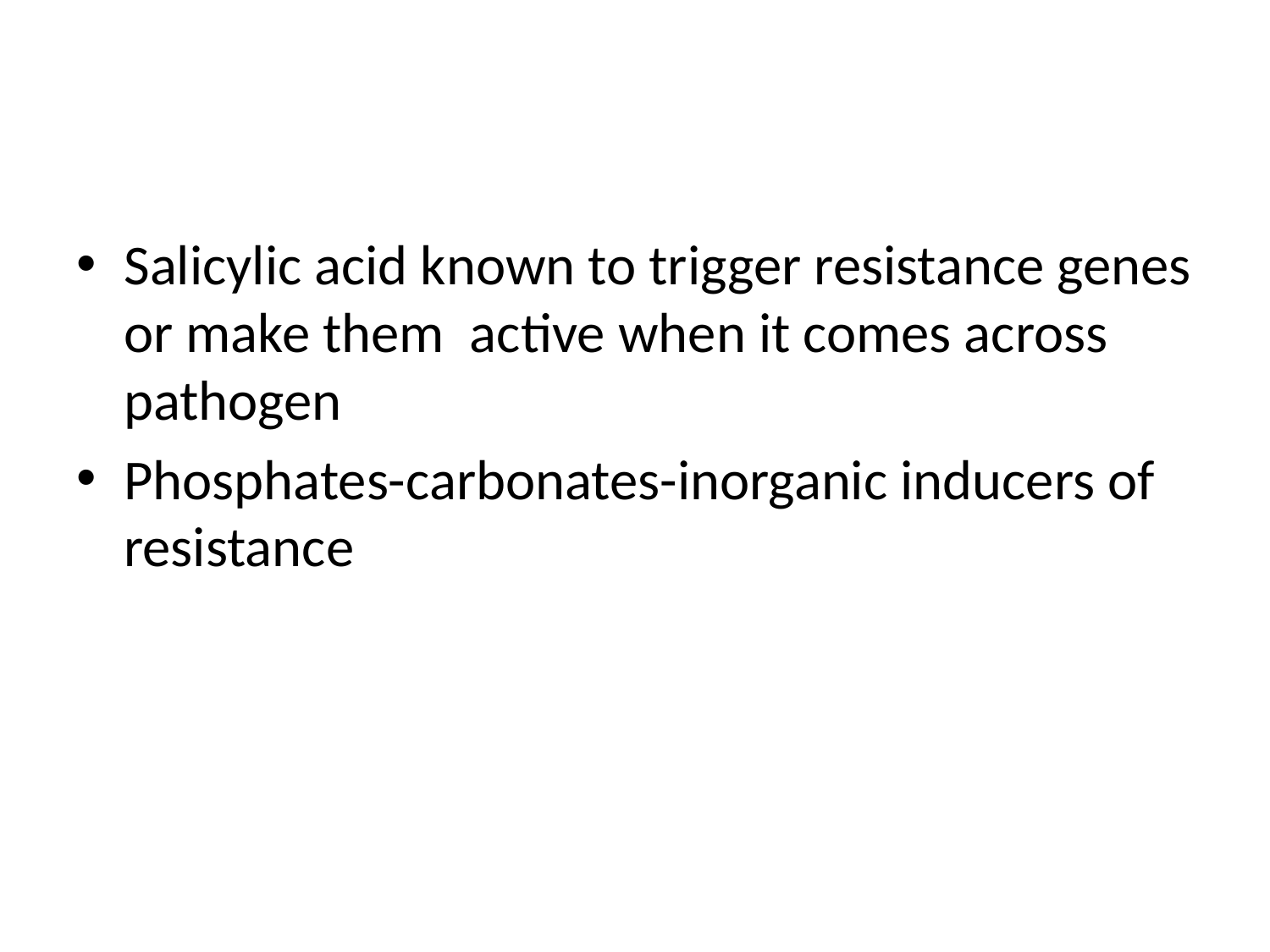

#
Salicylic acid known to trigger resistance genes or make them  active when it comes across pathogen
Phosphates-carbonates-inorganic inducers of resistance